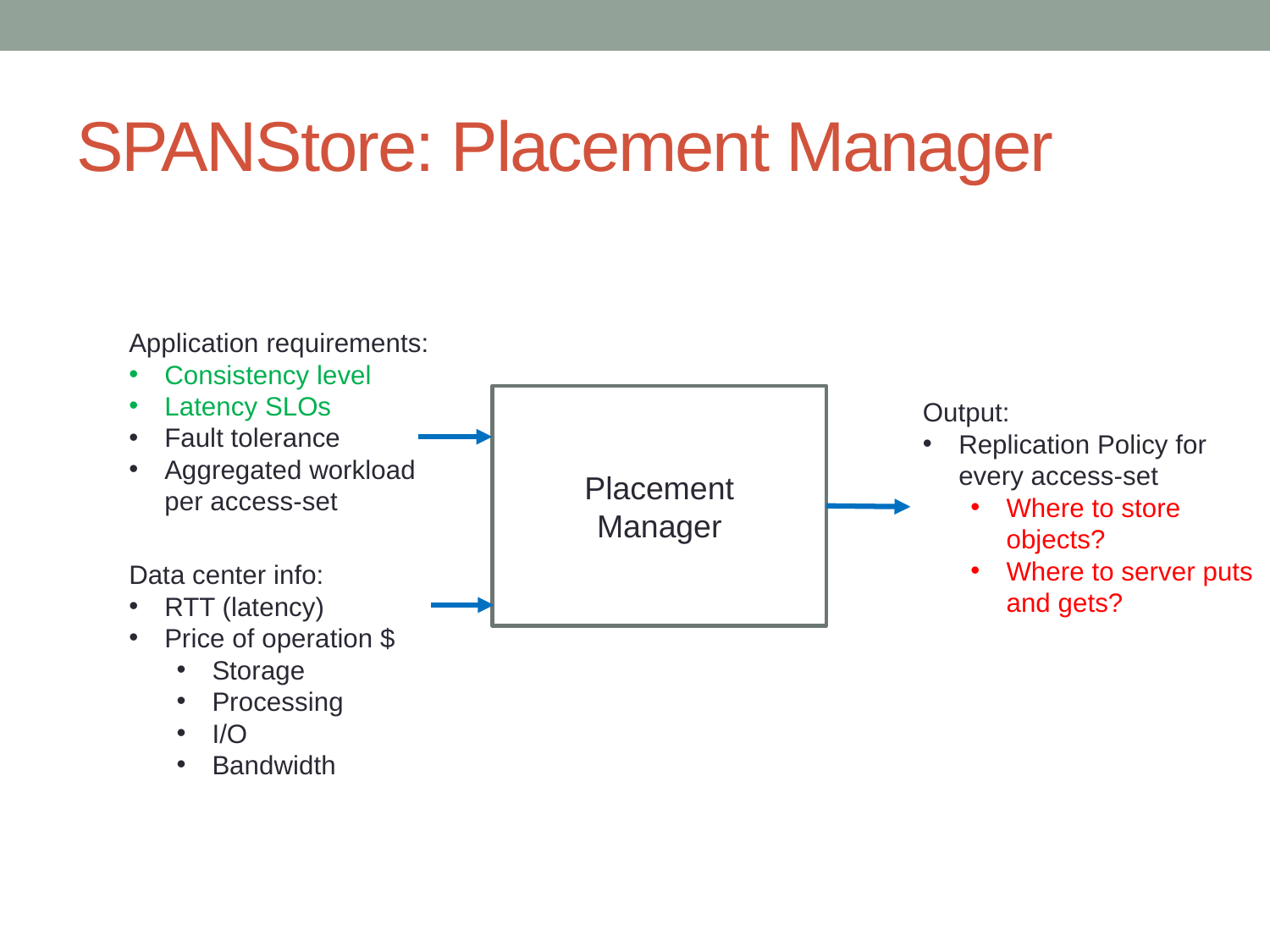

# SPANStore: Placement Manager
Application requirements:
Consistency level
Latency SLOs
Fault tolerance
Aggregated workload per access-set

Placement
Manager
Output:
Replication Policy for every access-set
Where to store objects?
Where to server puts and gets?
Data center info:
RTT (latency)
Price of operation $
Storage
Processing
I/O
Bandwidth